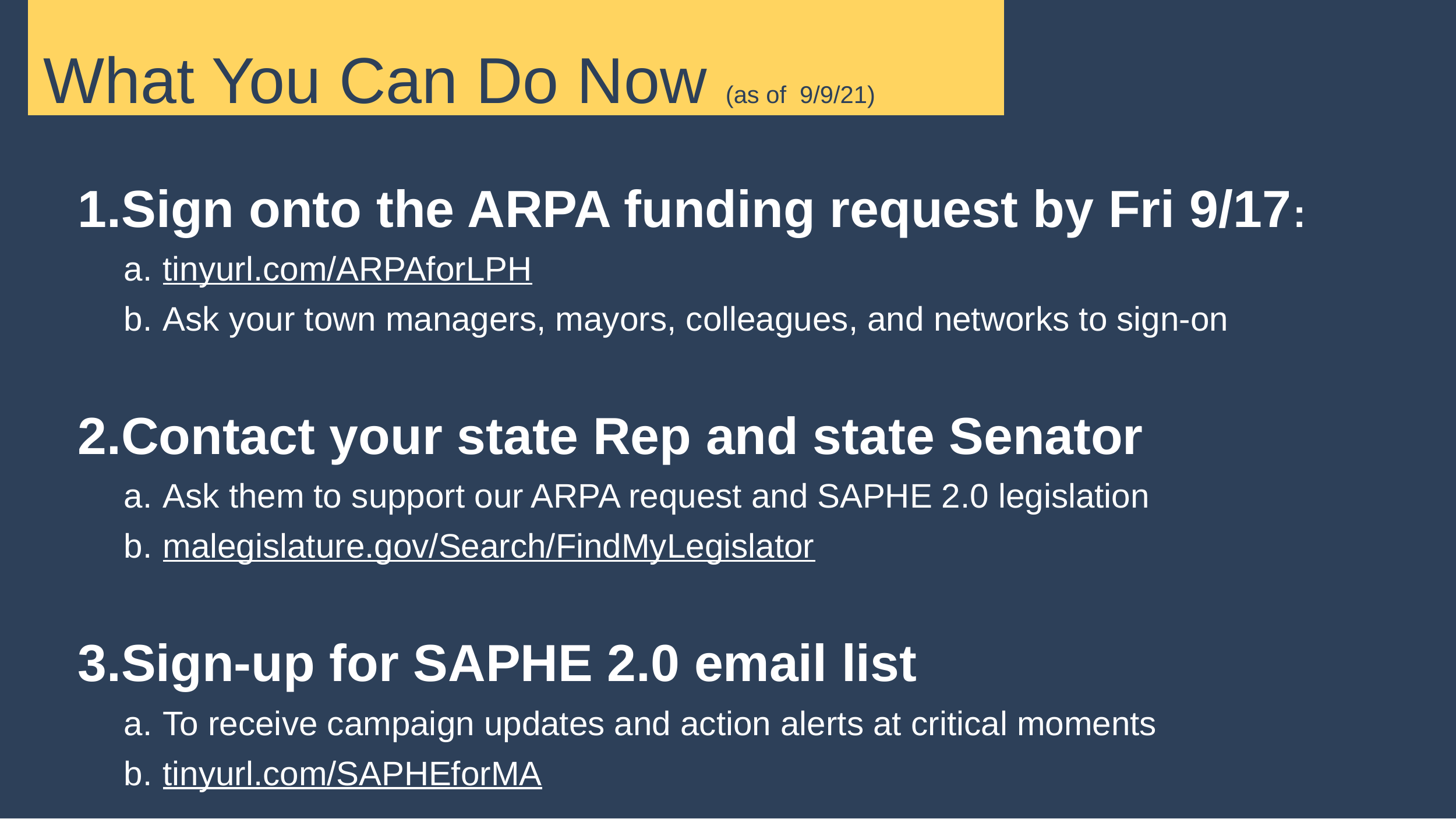

What You Can Do Now (as of  9/9/21)

Sign onto the ARPA funding request by Fri 9/17:
tinyurl.com/ARPAforLPH
Ask your town managers, mayors, colleagues, and networks to sign-on
Contact your state Rep and state Senator
Ask them to support our ARPA request and SAPHE 2.0 legislation
malegislature.gov/Search/FindMyLegislator
Sign-up for SAPHE 2.0 email list
To receive campaign updates and action alerts at critical moments
tinyurl.com/SAPHEforMA